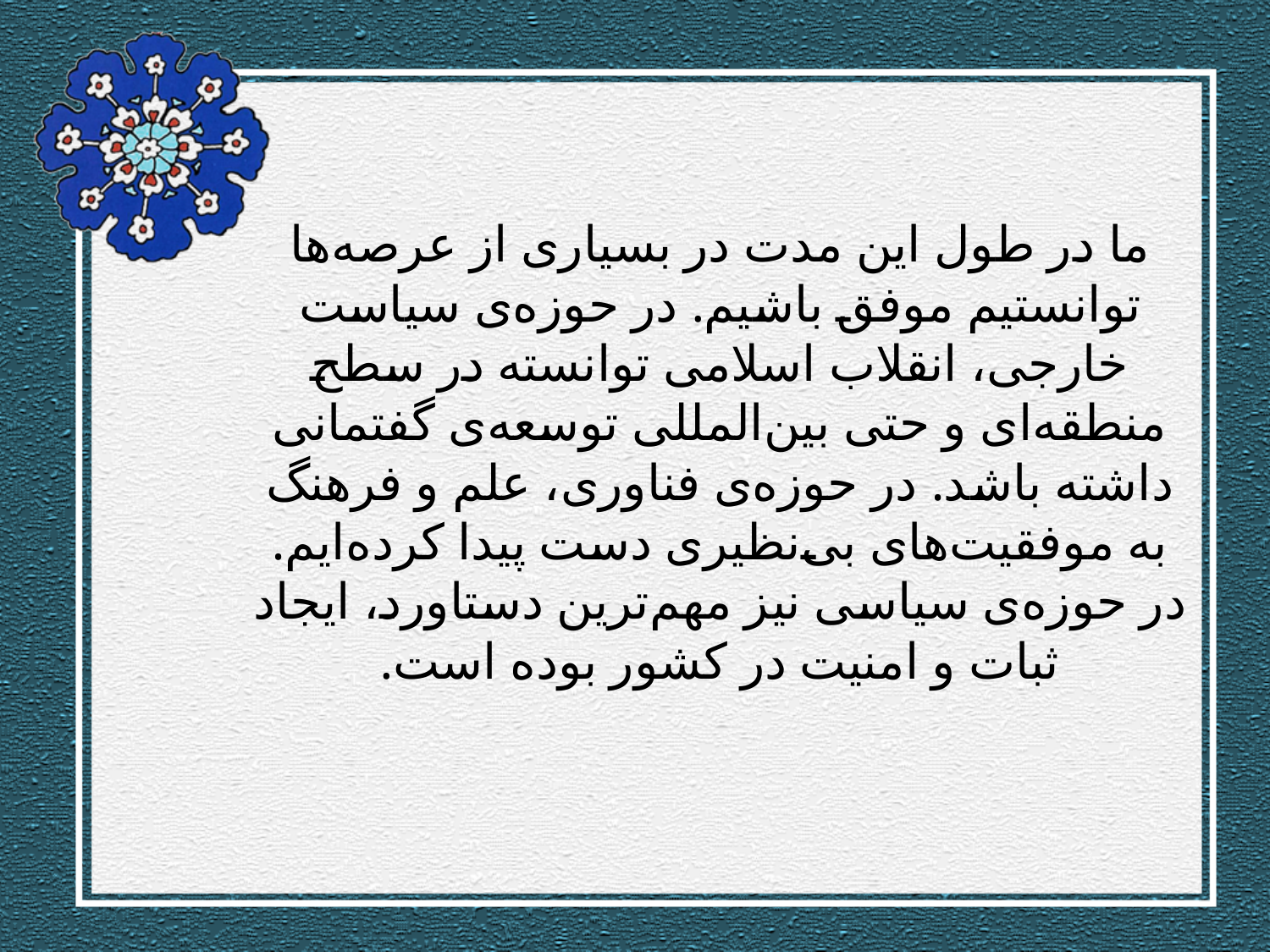

# ما در طول این مدت در بسیاری از عرصه‌ها توانستیم موفق باشیم. در حوزه‌ی سیاست خارجی، انقلاب اسلامی توانسته در سطح منطقه‌ای و حتی بین‌المللی توسعه‌ی گفتمانی داشته باشد. در حوزه‌ی فناوری، علم و فرهنگ به موفقیت‌های بی‌نظیری دست پیدا كرده‌ایم. در حوزه‌ی سیاسی نیز مهم‌ترین دستاورد، ایجاد ثبات و امنیت در كشور بوده است.